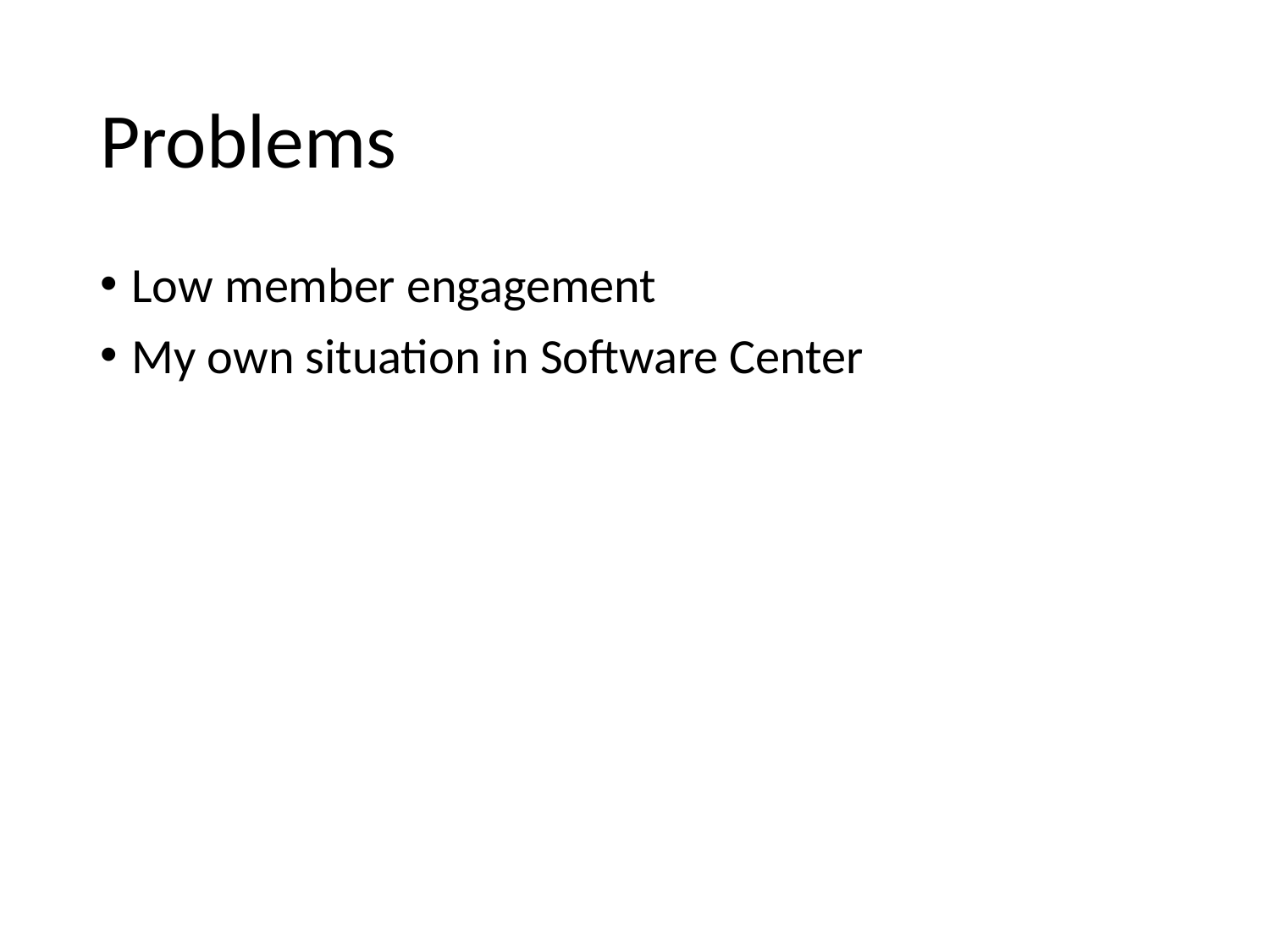

# Problems
Low member engagement
My own situation in Software Center